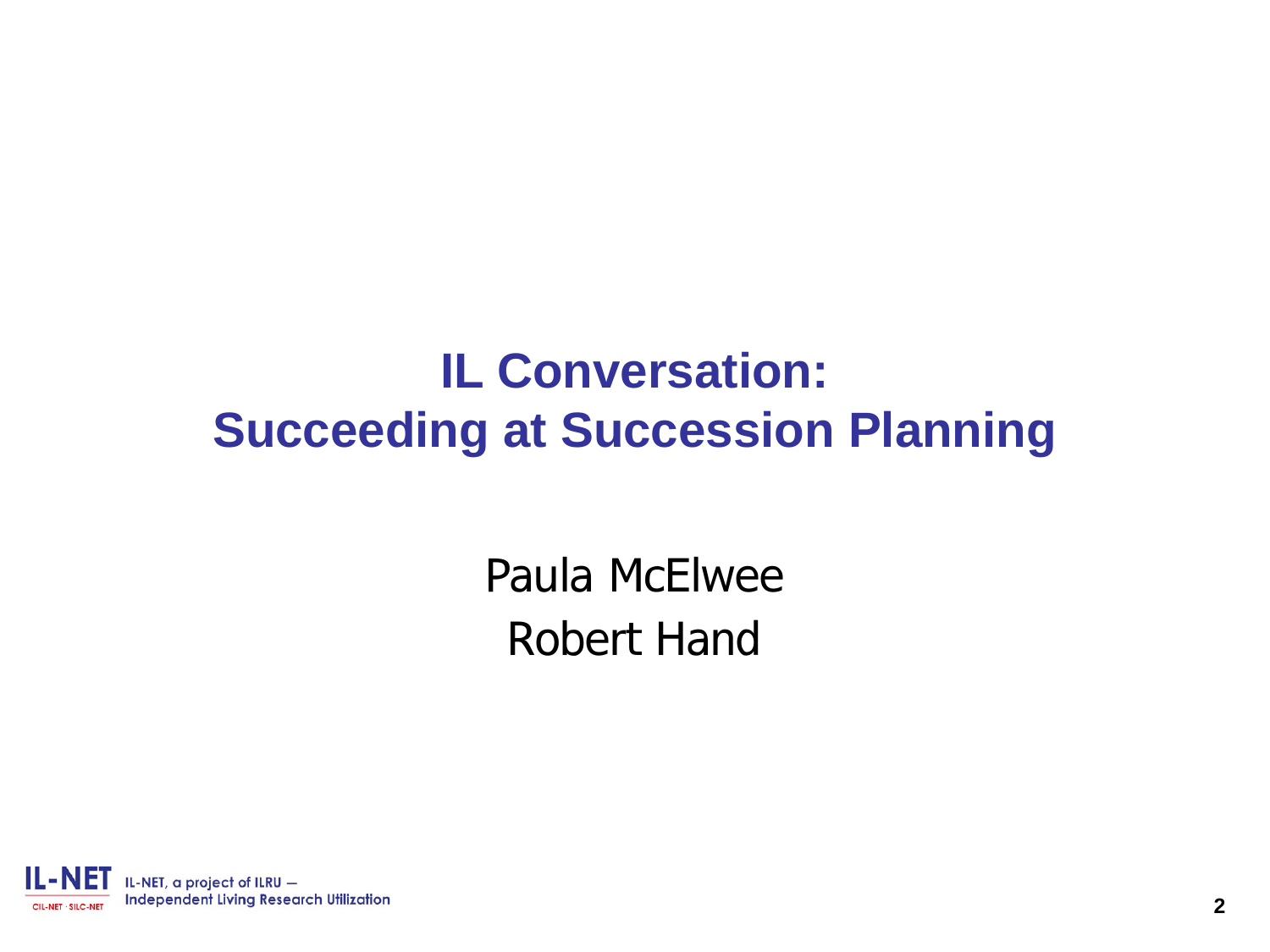

# IL Conversation: Succeeding at Succession Planning
Paula McElwee
Robert Hand